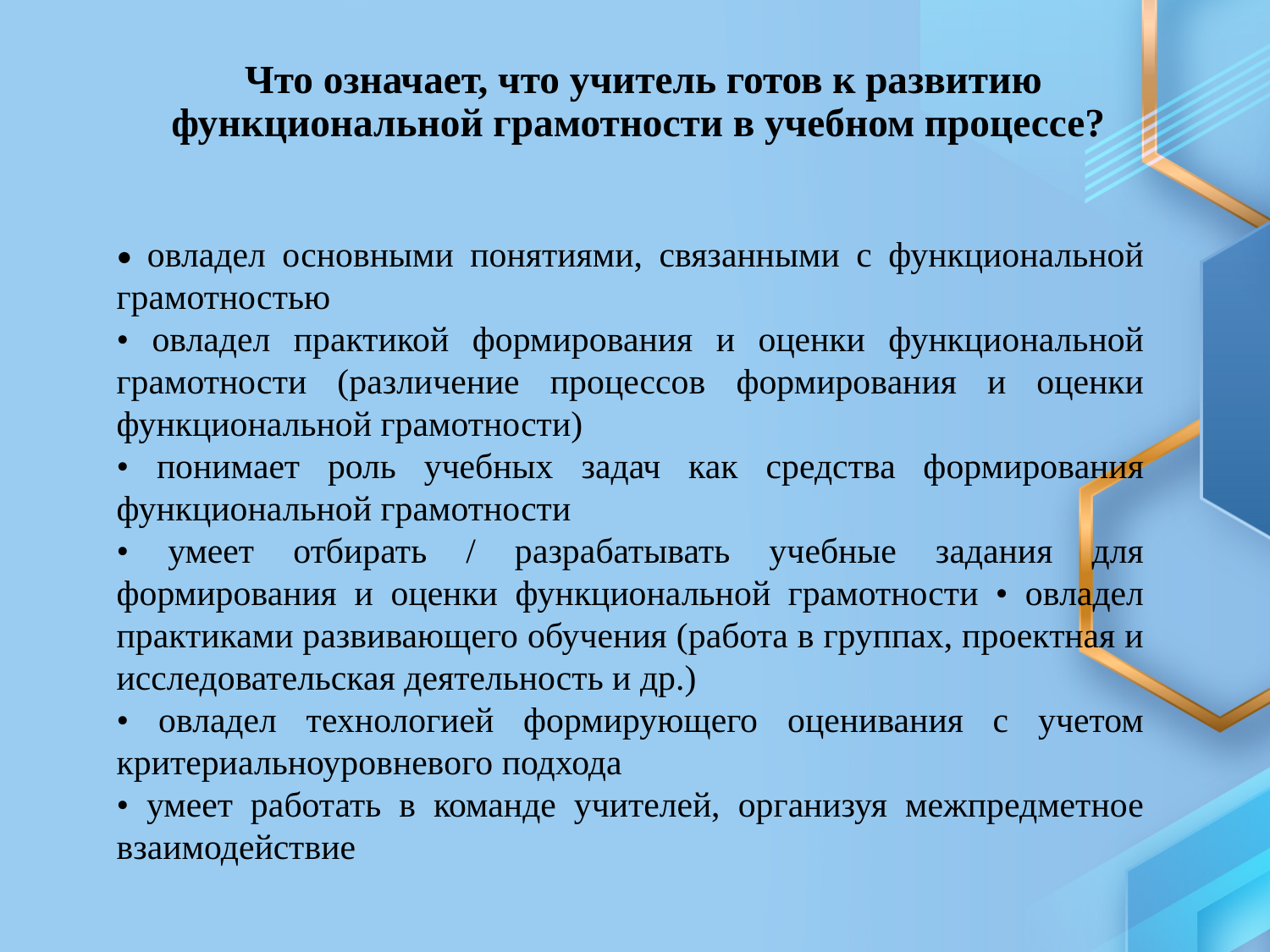

Что означает, что учитель готов к развитию функциональной грамотности в учебном процессе?
• овладел основными понятиями, связанными с функциональной грамотностью
• овладел практикой формирования и оценки функциональной грамотности (различение процессов формирования и оценки функциональной грамотности)
• понимает роль учебных задач как средства формирования функциональной грамотности
• умеет отбирать / разрабатывать учебные задания для формирования и оценки функциональной грамотности • овладел практиками развивающего обучения (работа в группах, проектная и исследовательская деятельность и др.)
• овладел технологией формирующего оценивания с учетом критериальноуровневого подхода
• умеет работать в команде учителей, организуя межпредметное взаимодействие